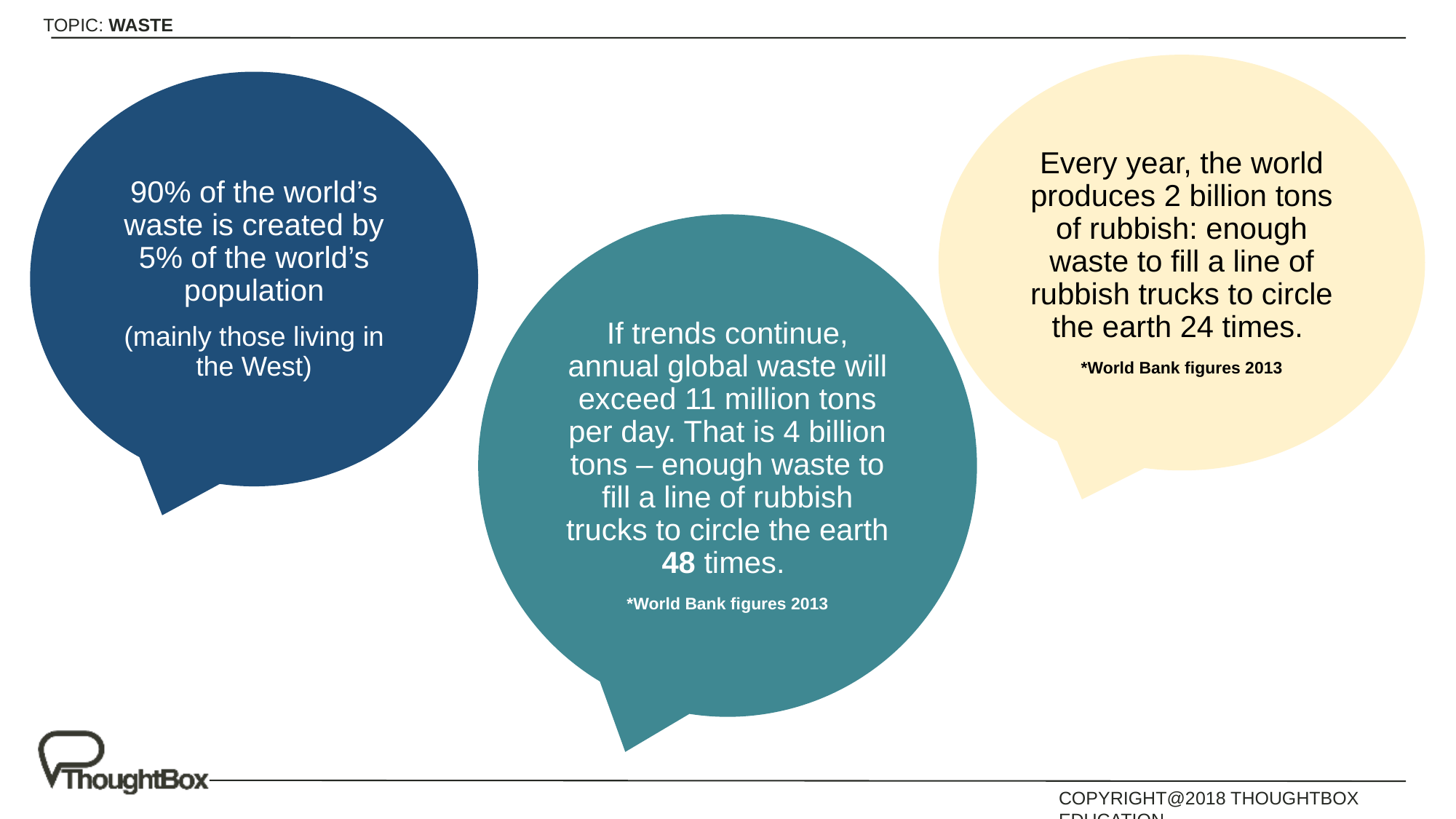

Every year, the world produces 2 billion tons of rubbish: enough waste to fill a line of rubbish trucks to circle the earth 24 times.
*World Bank figures 2013

90% of the world’s waste is created by 5% of the world’s population
(mainly those living in the West)
If trends continue, annual global waste will exceed 11 million tons per day. That is 4 billion tons – enough waste to fill a line of rubbish trucks to circle the earth 48 times.
*World Bank figures 2013